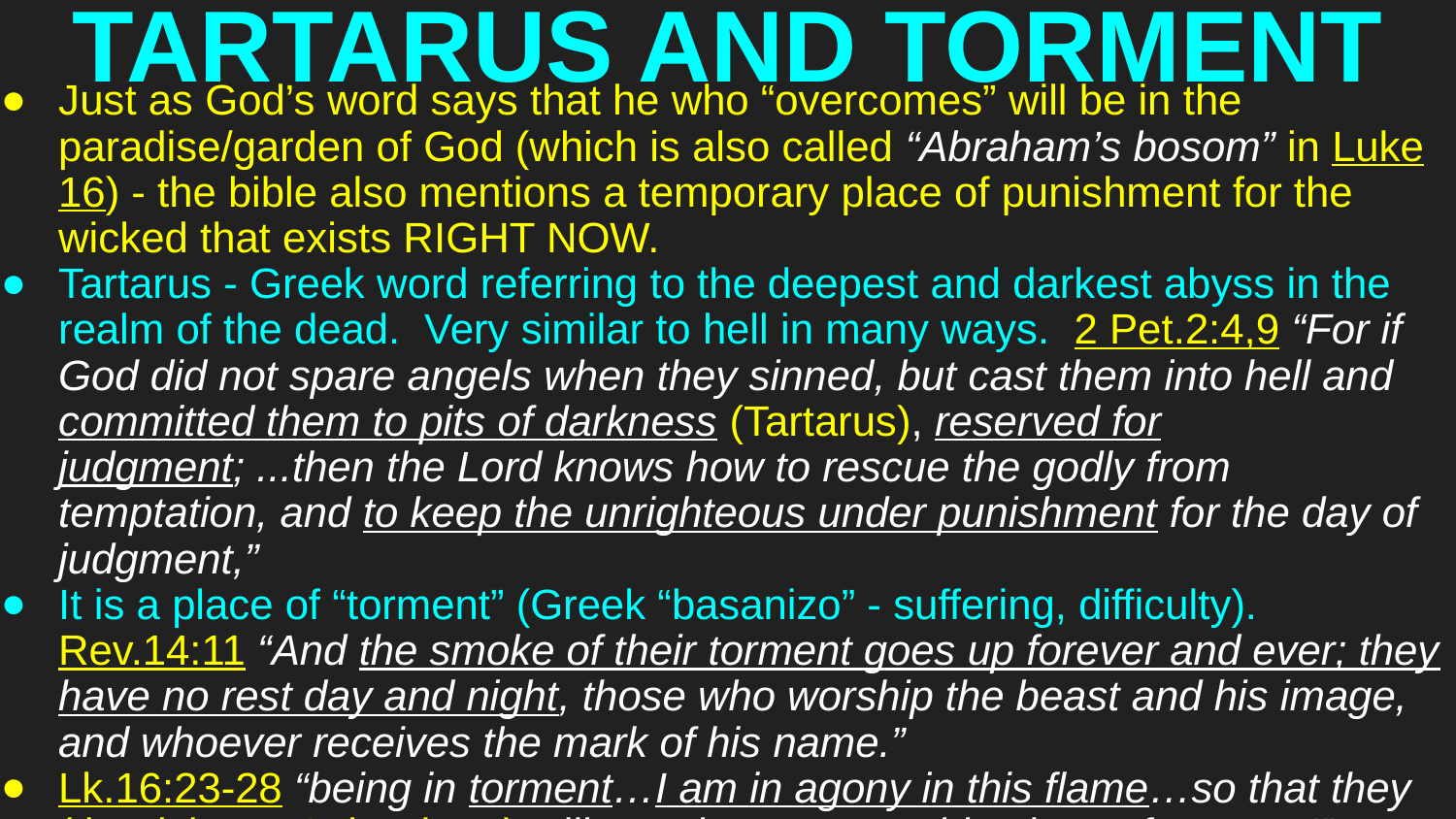

# TARTARUS AND TORMENT
Just as God’s word says that he who “overcomes” will be in the paradise/garden of God (which is also called “Abraham’s bosom” in Luke 16) - the bible also mentions a temporary place of punishment for the wicked that exists RIGHT NOW.
Tartarus - Greek word referring to the deepest and darkest abyss in the realm of the dead.  Very similar to hell in many ways.  2 Pet.2:4,9 “For if God did not spare angels when they sinned, but cast them into hell and committed them to pits of darkness (Tartarus), reserved for judgment; ...then the Lord knows how to rescue the godly from temptation, and to keep the unrighteous under punishment for the day of judgment,”
It is a place of “torment” (Greek “basanizo” - suffering, difficulty). Rev.14:11 “And the smoke of their torment goes up forever and ever; they have no rest day and night, those who worship the beast and his image, and whoever receives the mark of his name.”
Lk.16:23-28 “being in torment…I am in agony in this flame…so that they (the rich man’s brothers) will not also come to this place of torment!”